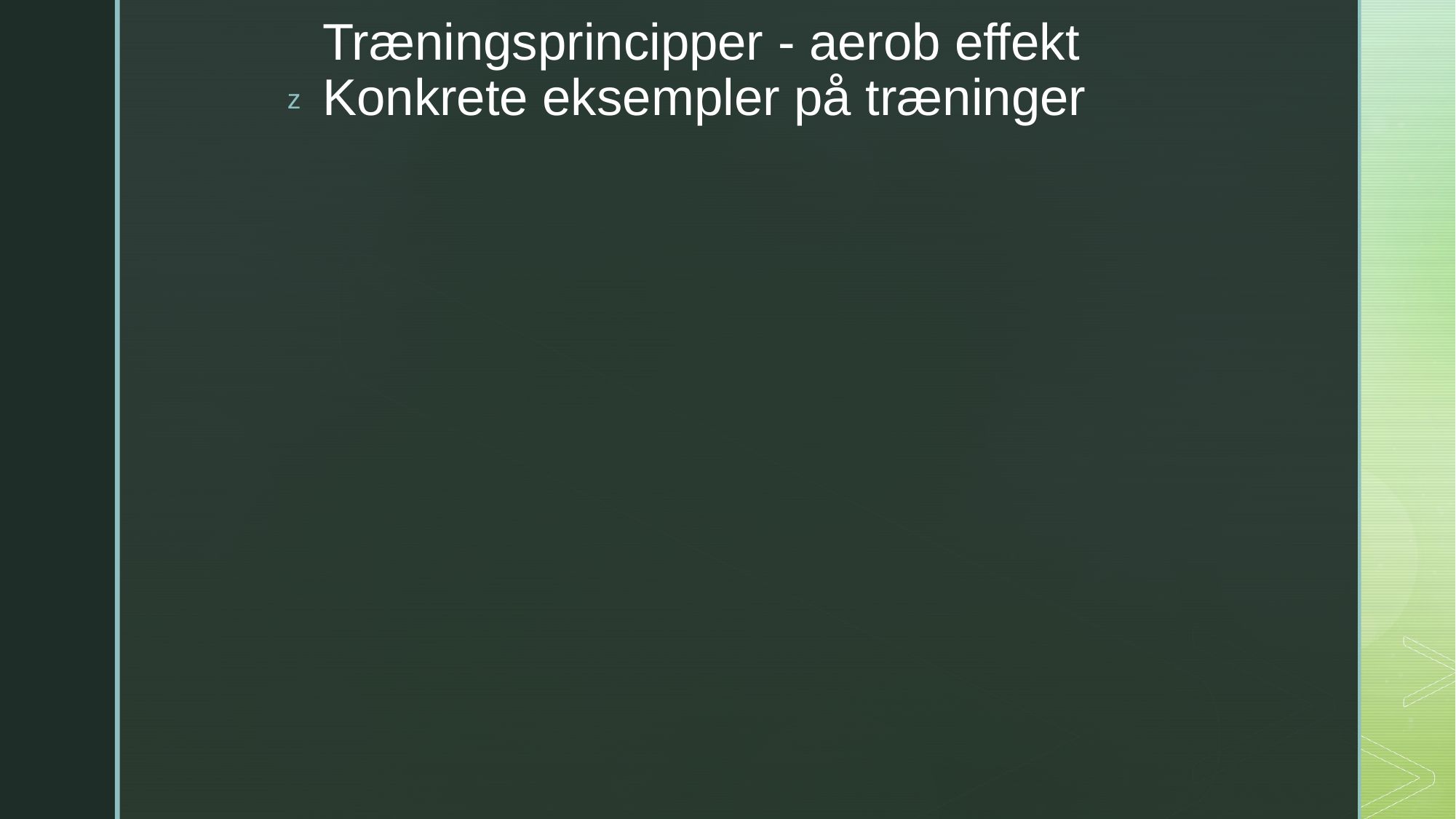

# Træningsprincipper - aerob effekt Konkrete eksempler på træninger